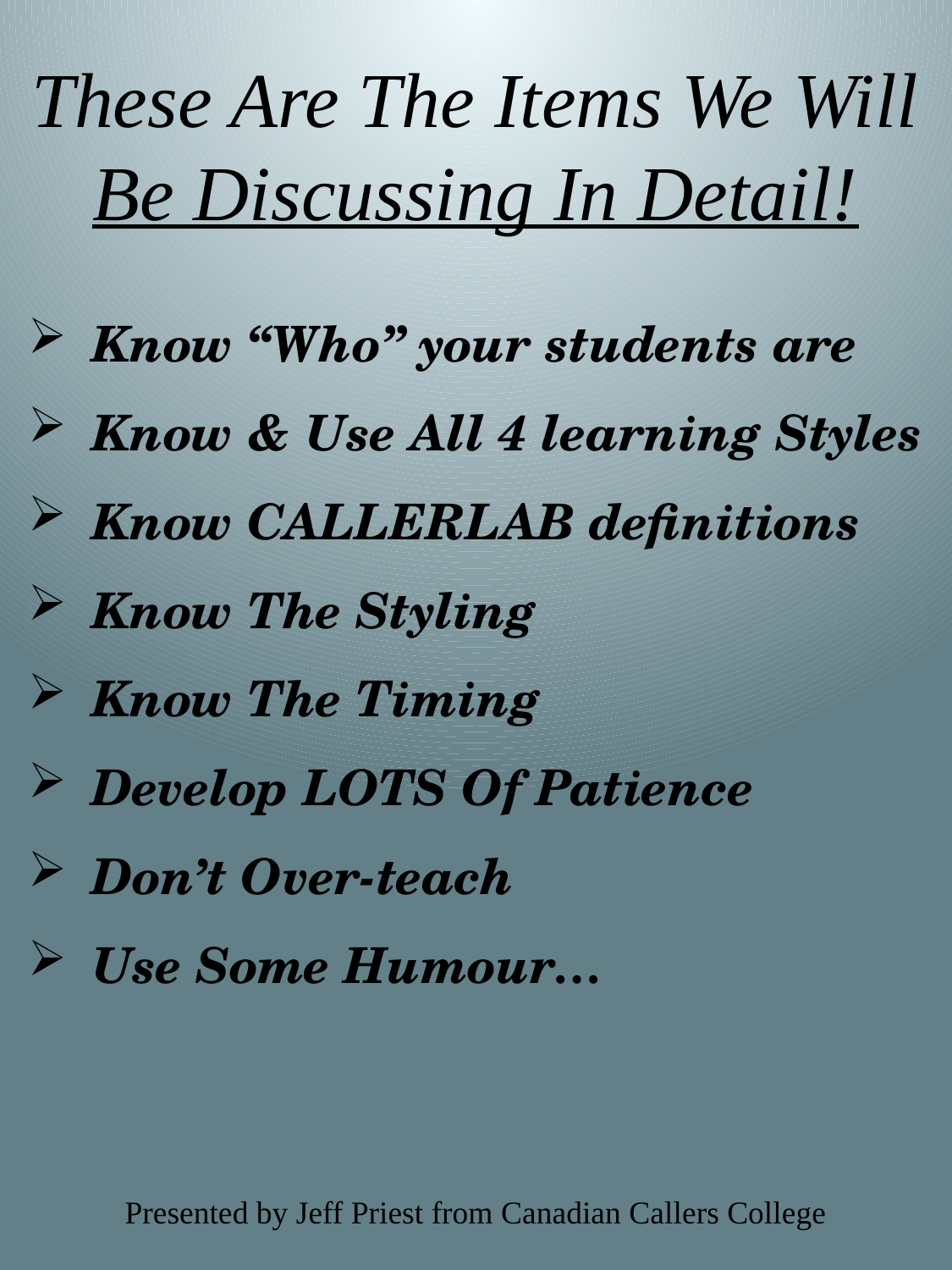

These Are The Items We Will Be Discussing In Detail!
Know “Who” your students are
Know & Use All 4 learning Styles
Know CALLERLAB definitions
Know The Styling
Know The Timing
Develop LOTS Of Patience
Don’t Over-teach
Use Some Humour…
Presented by Jeff Priest from Canadian Callers College